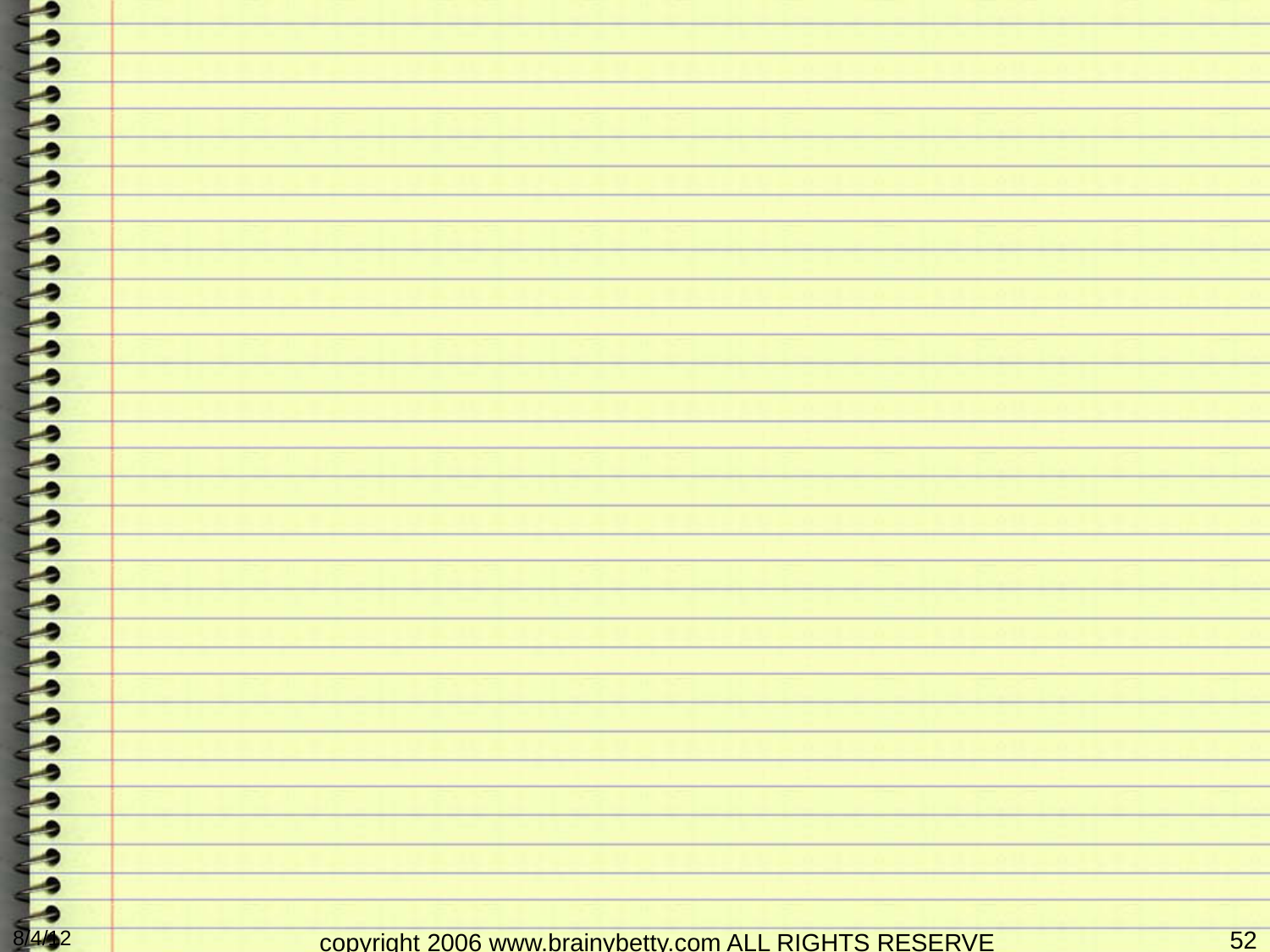

#

8/4/12
52
copyright 2006 www.brainybetty.com ALL RIGHTS RESERVED.